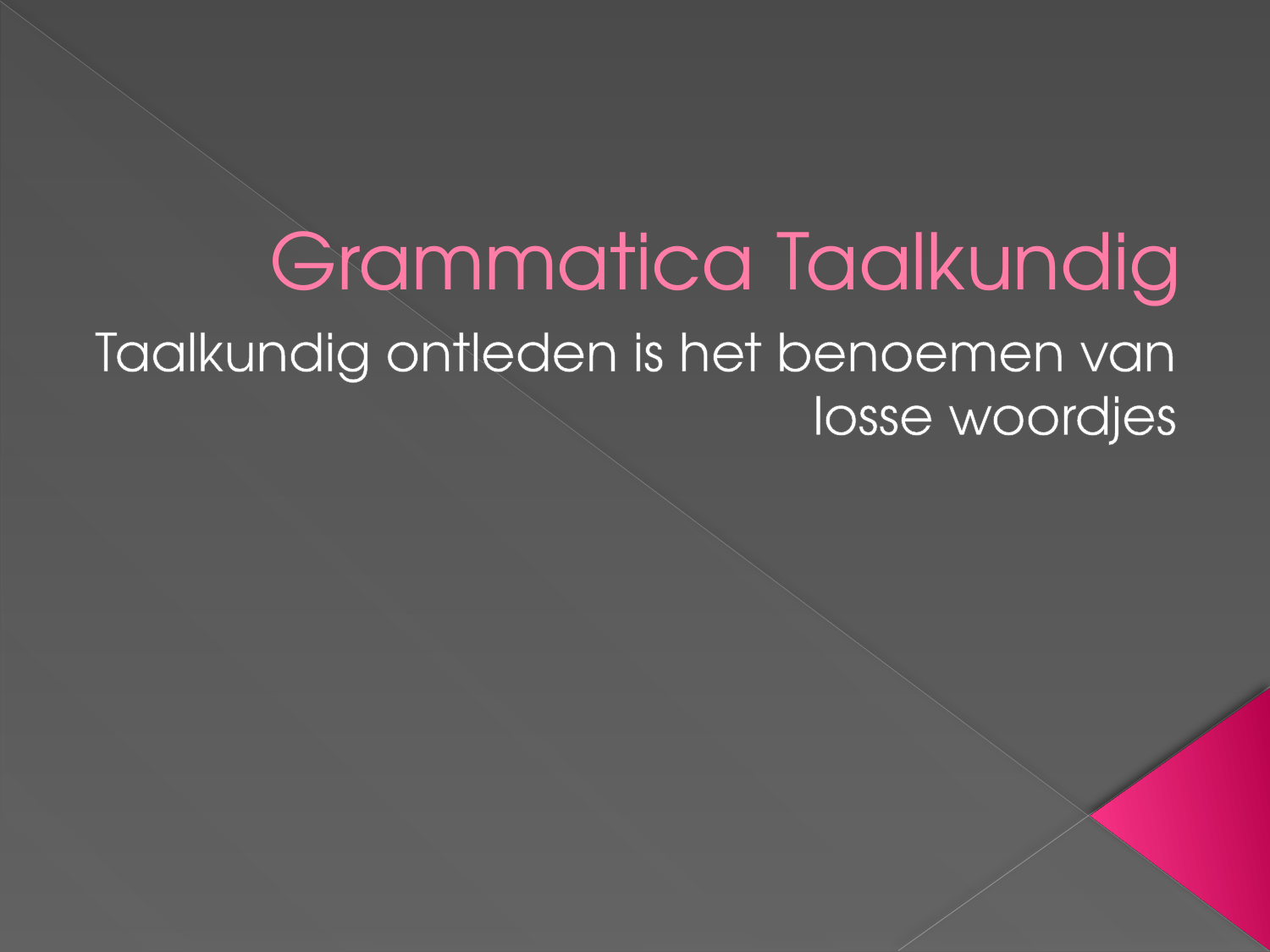

# Grammatica Taalkundig
Taalkundig ontleden is het benoemen van losse woordjes